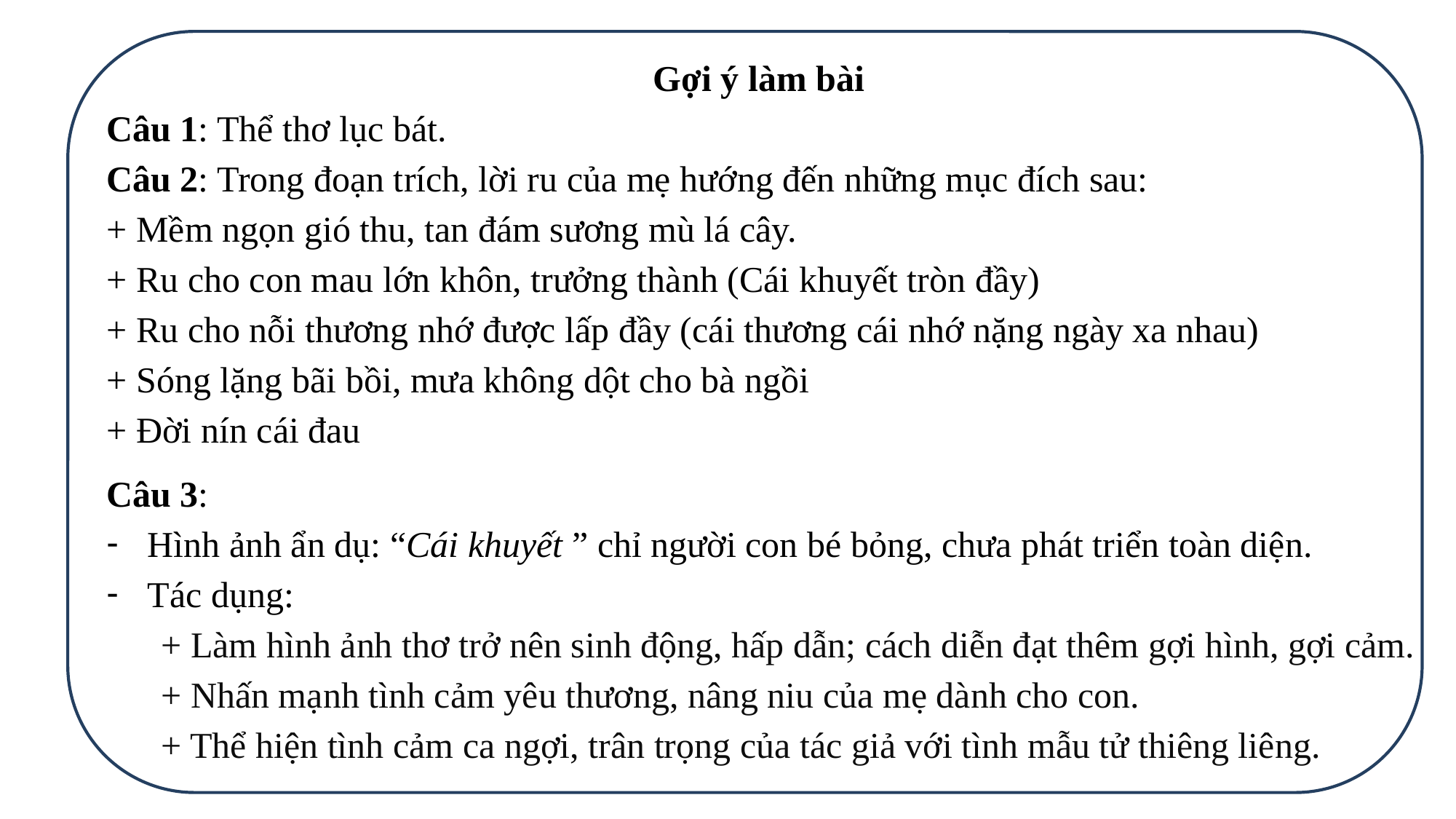

Gợi ý làm bài
Câu 1: Thể thơ lục bát.
Câu 2: Trong đoạn trích, lời ru của mẹ hướng đến những mục đích sau:
+ Mềm ngọn gió thu, tan đám sương mù lá cây.
+ Ru cho con mau lớn khôn, trưởng thành (Cái khuyết tròn đầy)
+ Ru cho nỗi thương nhớ được lấp đầy (cái thương cái nhớ nặng ngày xa nhau)
+ Sóng lặng bãi bồi, mưa không dột cho bà ngồi
+ Đời nín cái đau
Câu 3:
Hình ảnh ẩn dụ: “Cái khuyết ” chỉ người con bé bỏng, chưa phát triển toàn diện.
Tác dụng:
+ Làm hình ảnh thơ trở nên sinh động, hấp dẫn; cách diễn đạt thêm gợi hình, gợi cảm.
+ Nhấn mạnh tình cảm yêu thương, nâng niu của mẹ dành cho con.
+ Thể hiện tình cảm ca ngợi, trân trọng của tác giả với tình mẫu tử thiêng liêng.